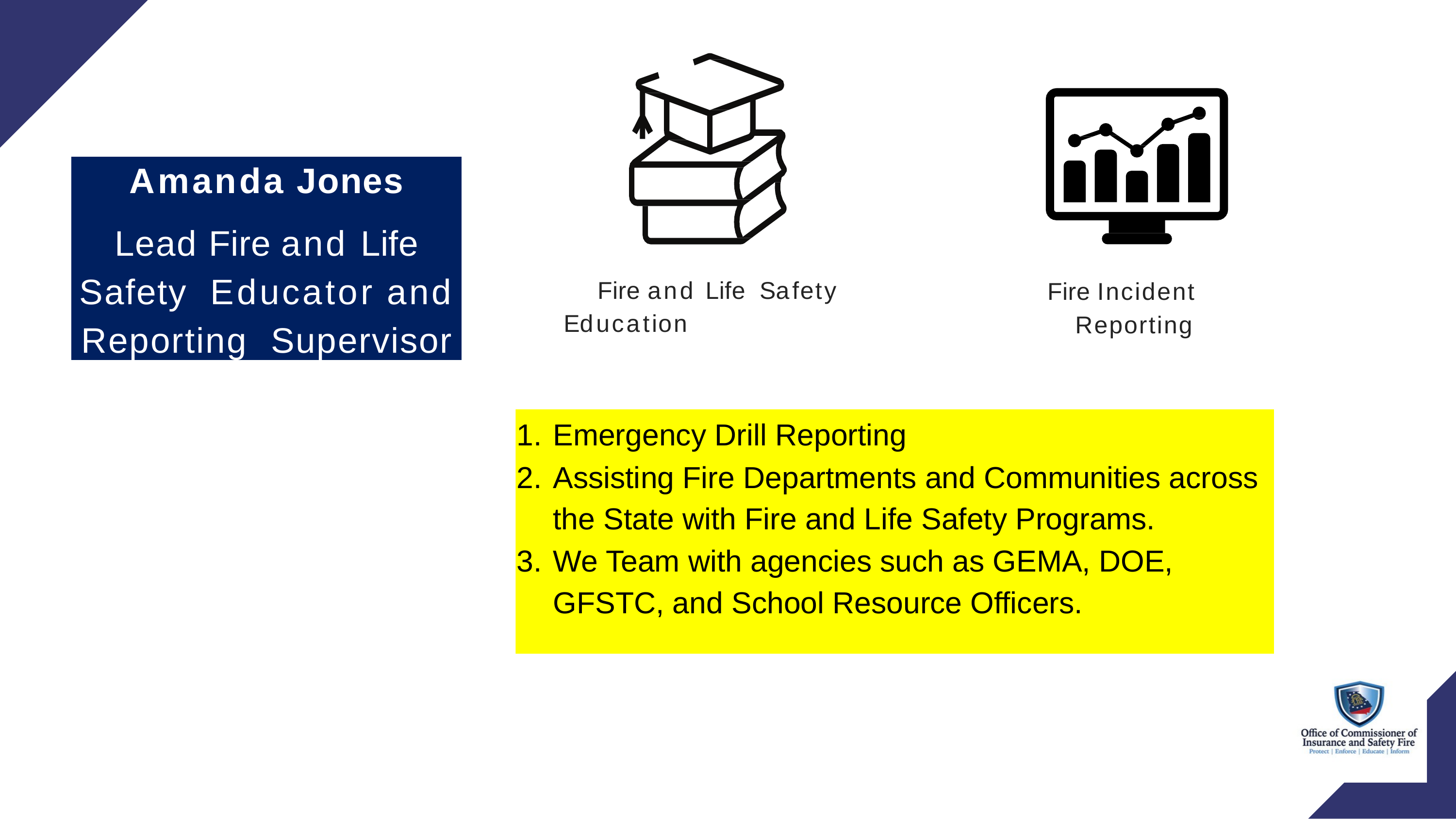

Amanda Jones
Lead Fire and Life Safety  Educator and Reporting  Supervisor

Fire and Life  Safety	Education

Fire Incident  Reporting
Emergency Drill Reporting
Assisting Fire Departments and Communities across the State with Fire and Life Safety Programs.
We Team with agencies such as GEMA, DOE, GFSTC, and School Resource Officers.